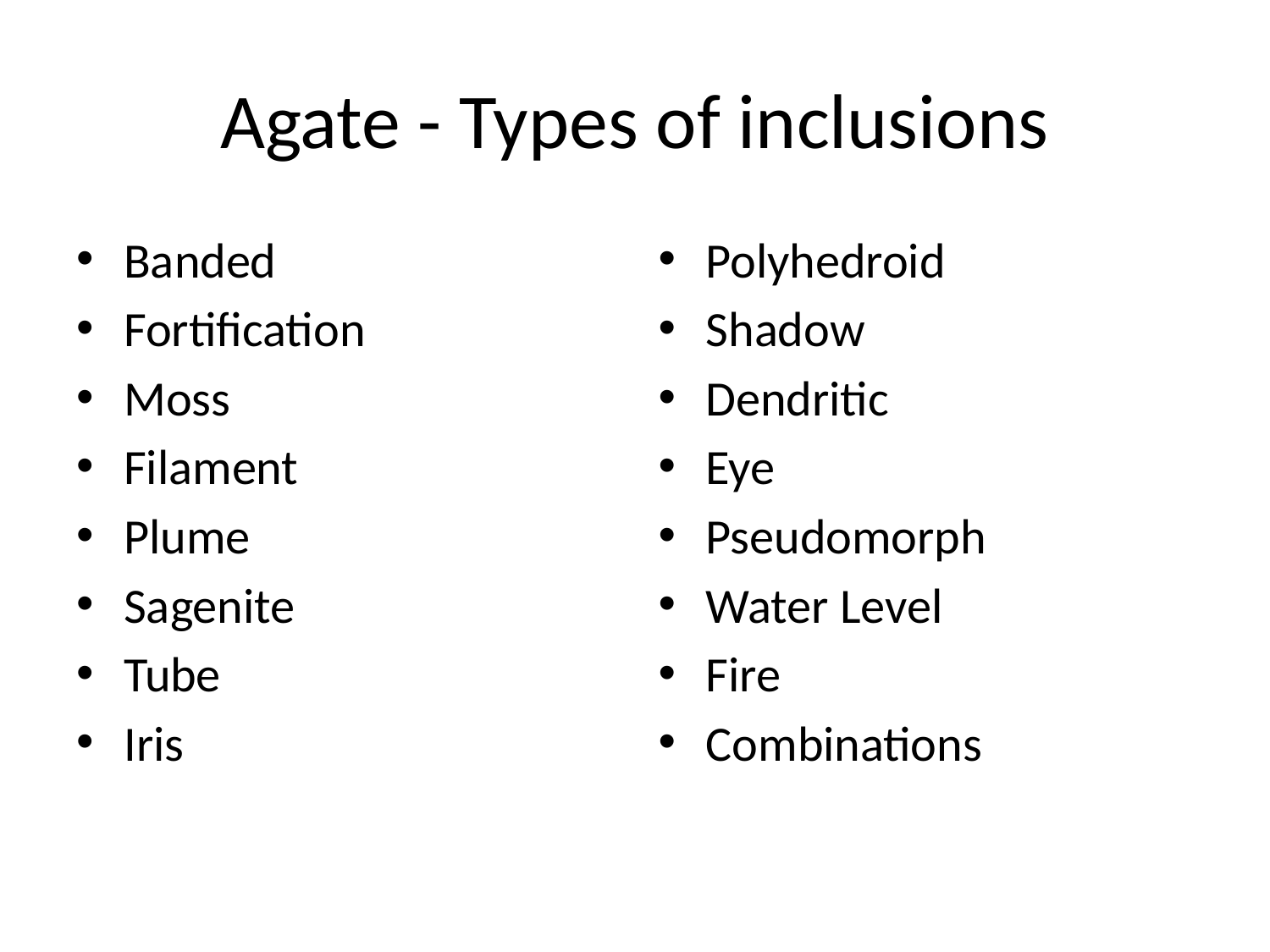

# Agate - Types of inclusions
Banded
Fortification
Moss
Filament
Plume
Sagenite
Tube
Iris

Polyhedroid
Shadow
Dendritic
Eye
Pseudomorph
Water Level
Fire
Combinations